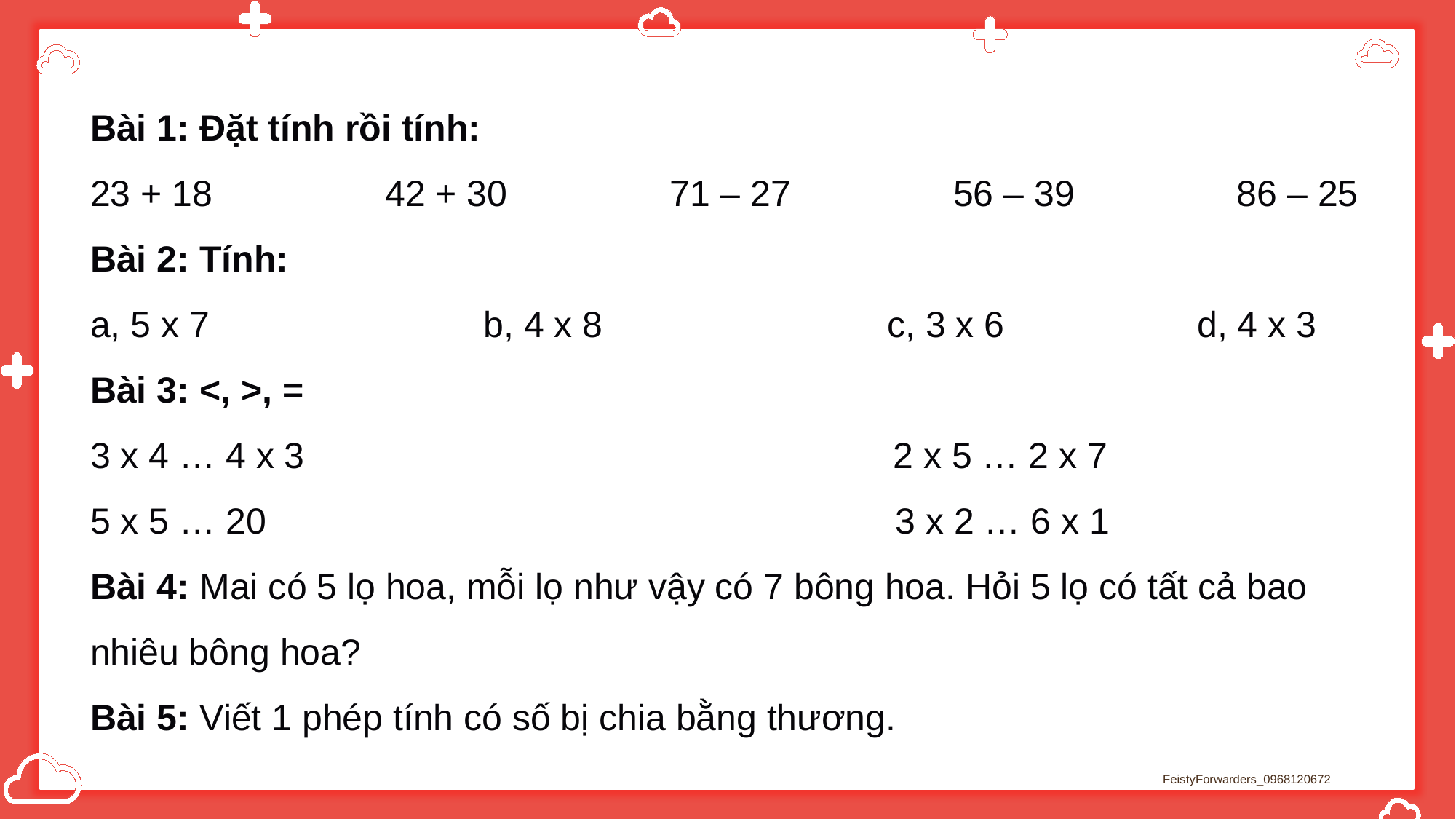

Bài 1: Đặt tính rồi tính:
23 + 18                 42 + 30                71 – 27                56 – 39                86 – 25
Bài 2: Tính:
a, 5 x 7                           b, 4 x 8                            c, 3 x 6                   d, 4 x 3
Bài 3: <, >, =
3 x 4 … 4 x 3                                                          2 x 5 … 2 x 7
5 x 5 … 20                                                              3 x 2 … 6 x 1
Bài 4: Mai có 5 lọ hoa, mỗi lọ như vậy có 7 bông hoa. Hỏi 5 lọ có tất cả bao nhiêu bông hoa?
Bài 5: Viết 1 phép tính có số bị chia bằng thương.